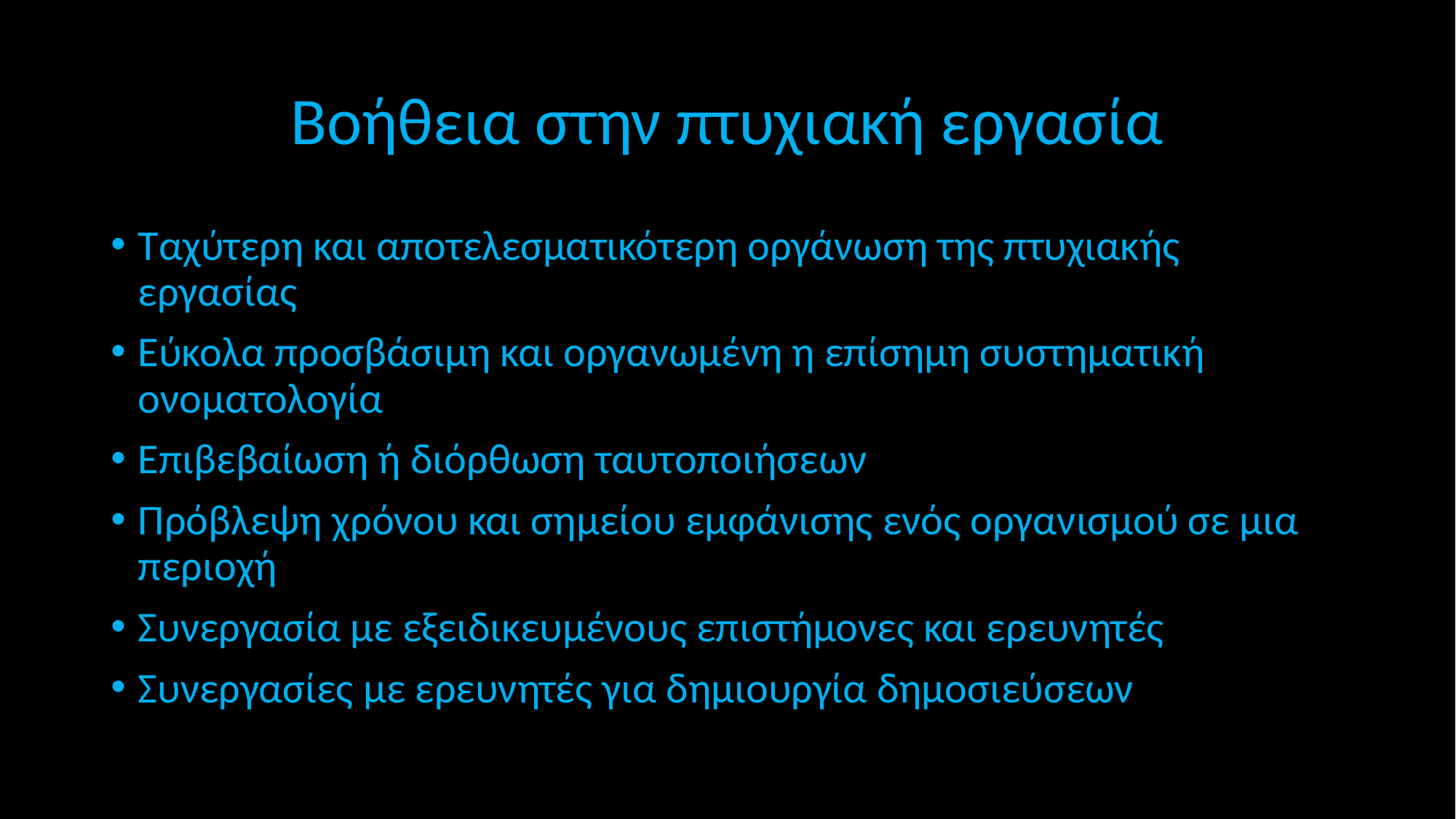

# Βοήθεια στην πτυχιακή εργασία
Ταχύτερη και αποτελεσματικότερη οργάνωση της πτυχιακής εργασίας
Εύκολα προσβάσιμη και οργανωμένη η επίσημη συστηματική ονοματολογία
Επιβεβαίωση ή διόρθωση ταυτοποιήσεων
Πρόβλεψη χρόνου και σημείου εμφάνισης ενός οργανισμού σε μια περιοχή
Συνεργασία με εξειδικευμένους επιστήμονες και ερευνητές
Συνεργασίες με ερευνητές για δημιουργία δημοσιεύσεων